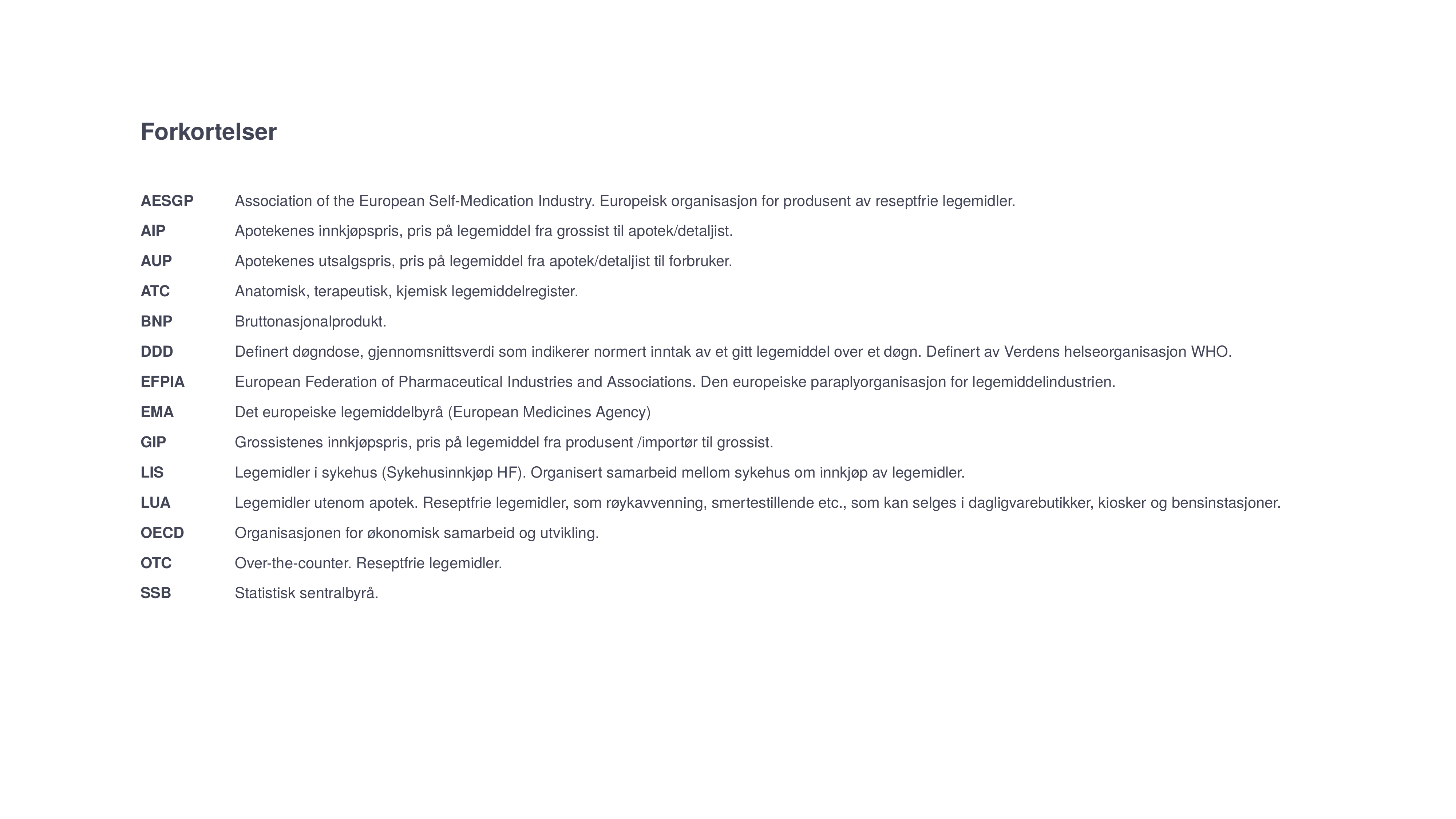

Forkortelser
AESGP
AIP
AUP
ATC
BNP
DDD
EFPIA
EMA
GIP
LIS
LUA
OECD
OTC
SSB
Association of the European Self-Medication Industry. Europeisk organisasjon for produsent av reseptfrie legemidler.
Apotekenes innkjøpspris, pris på legemiddel fra grossist til apotek/detaljist.
Apotekenes utsalgspris, pris på legemiddel fra apotek/detaljist til forbruker.
Anatomisk, terapeutisk, kjemisk legemiddelregister.
Bruttonasjonalprodukt.
Definert døgndose, gjennomsnittsverdi som indikerer normert inntak av et gitt legemiddel over et døgn. Definert av Verdens helseorganisasjon WHO.
European Federation of Pharmaceutical Industries and Associations. Den europeiske paraplyorganisasjon for legemiddelindustrien.
Det europeiske legemiddelbyrå (European Medicines Agency)
Grossistenes innkjøpspris, pris på legemiddel fra produsent /importør til grossist.
Legemidler i sykehus (Sykehusinnkjøp HF). Organisert samarbeid mellom sykehus om innkjøp av legemidler.
Legemidler utenom apotek. Reseptfrie legemidler, som røykavvenning, smertestillende etc., som kan selges i dagligvarebutikker, kiosker og bensinstasjoner.
Organisasjonen for økonomisk samarbeid og utvikling.
Over-the-counter. Reseptfrie legemidler.
Statistisk sentralbyrå.